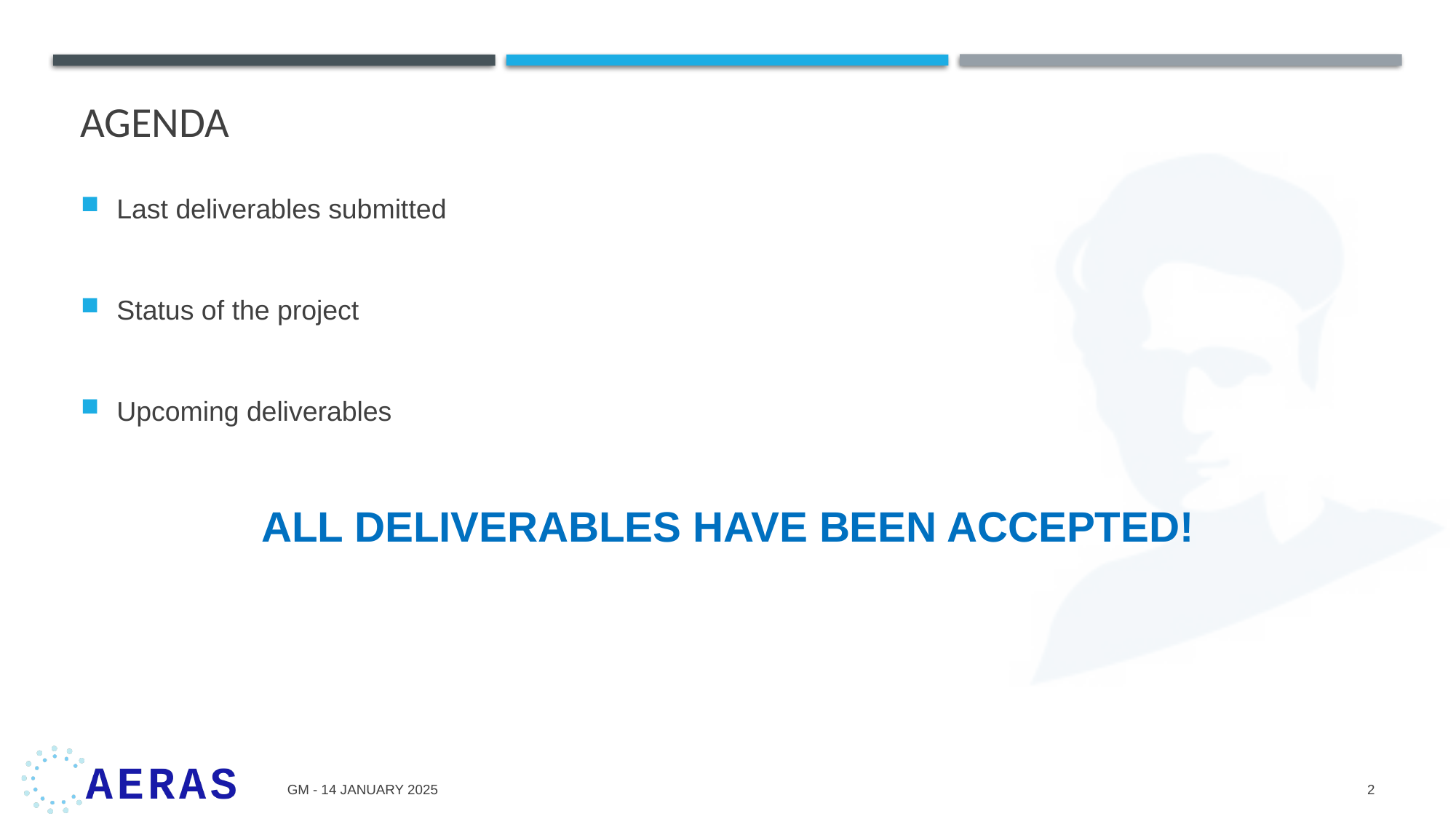

# Agenda
Last deliverables submitted

Status of the project

Upcoming deliverables

ALL DELIVERABLES HAVE BEEN ACCEPTED!

GM - 14 January 2025
2